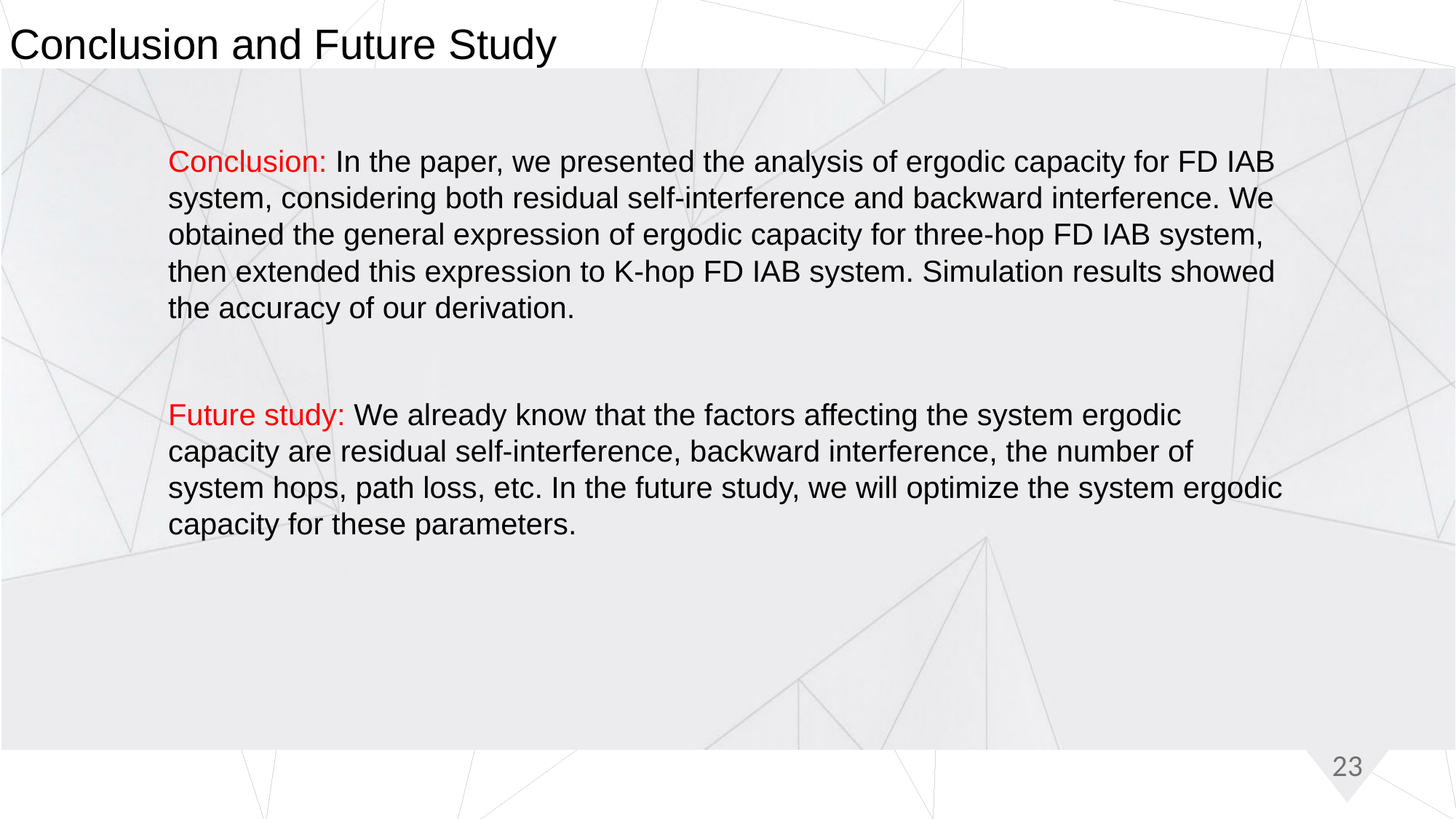

Conclusion and Future Study
Conclusion: In the paper, we presented the analysis of ergodic capacity for FD IAB system, considering both residual self-interference and backward interference. We obtained the general expression of ergodic capacity for three-hop FD IAB system, then extended this expression to K-hop FD IAB system. Simulation results showed the accuracy of our derivation.
Future study: We already know that the factors affecting the system ergodic capacity are residual self-interference, backward interference, the number of system hops, path loss, etc. In the future study, we will optimize the system ergodic capacity for these parameters.